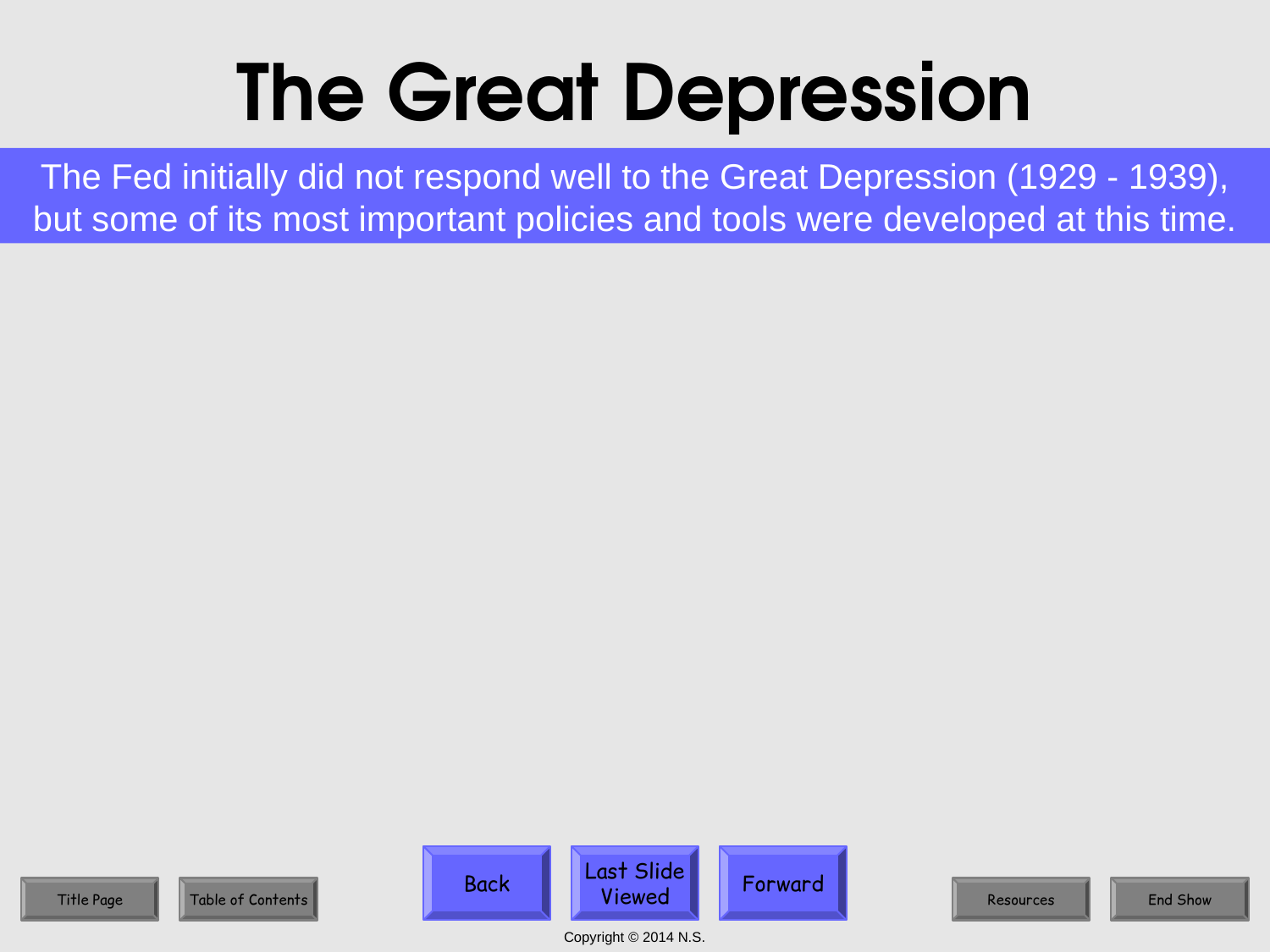

# The Great Depression

The Fed initially did not respond well to the Great Depression (1929 - 1939), but some of its most important policies and tools were developed at this time.